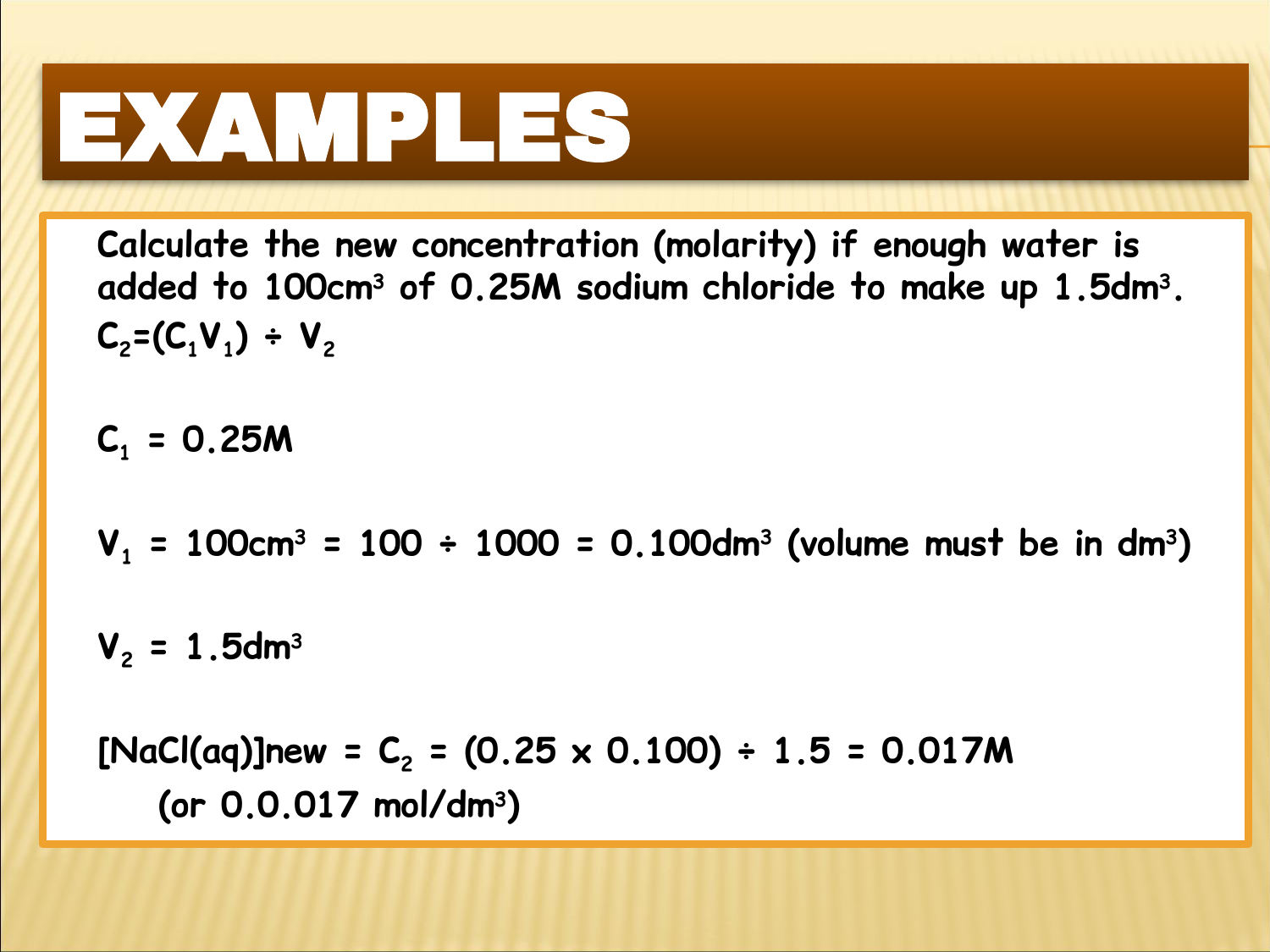

# Examples
	Calculate the new concentration (molarity) if enough water is added to 100cm3 of 0.25M sodium chloride to make up 1.5dm3.
	C2=(C1V1) ÷ V2

	C1 = 0.25M

	V1 = 100cm3 = 100 ÷ 1000 = 0.100dm3 (volume must be in dm3)

	V2 = 1.5dm3

	[NaCl(aq)]new = C2 = (0.25 x 0.100) ÷ 1.5 = 0.017M
	    (or 0.0.017 mol/dm3)